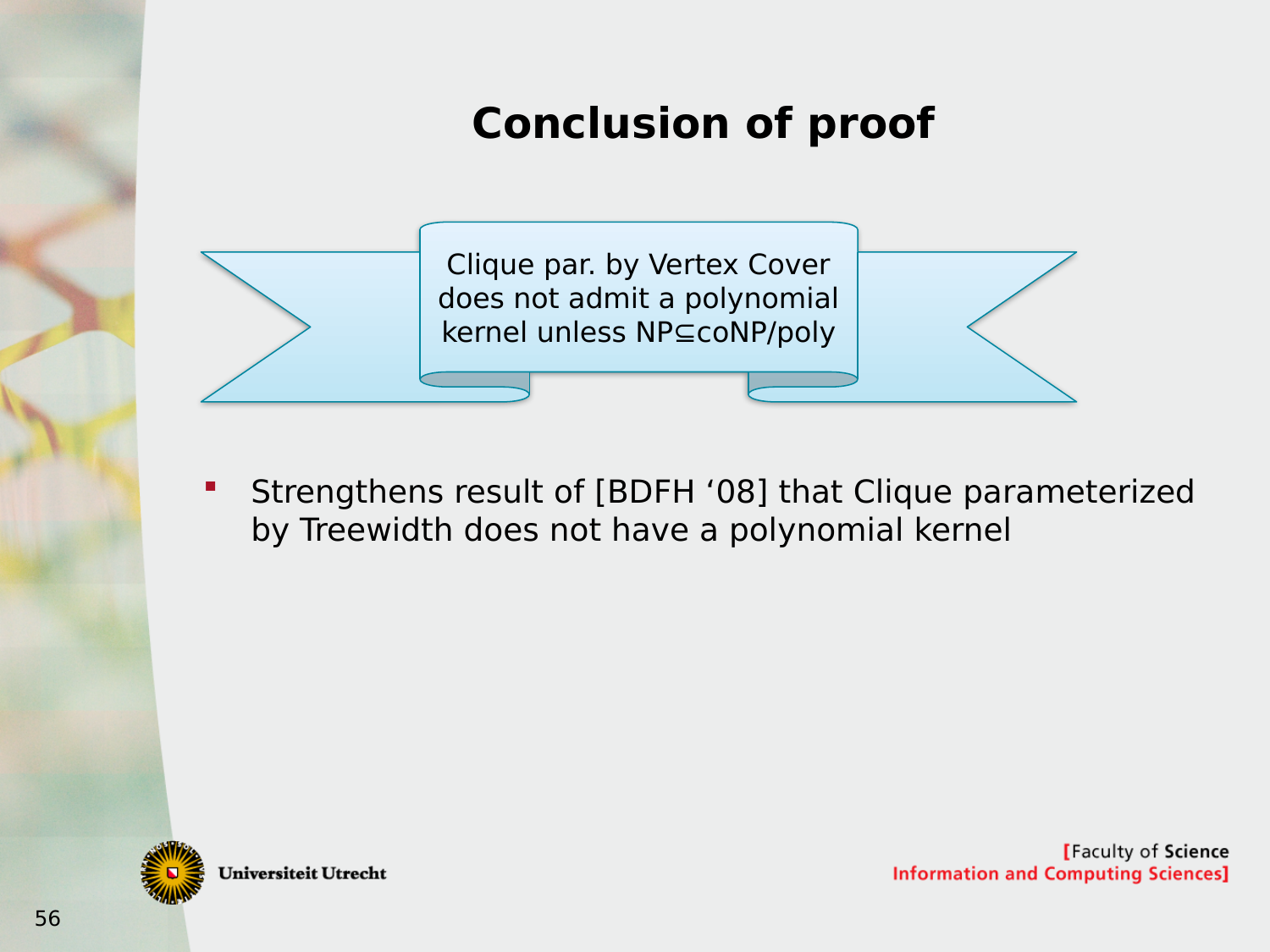

# Conclusion of proof
Clique par. by Vertex Cover does not admit a polynomial kernel unless NP⊆coNP/poly
Strengthens result of [BDFH ‘08] that Clique parameterized by Treewidth does not have a polynomial kernel